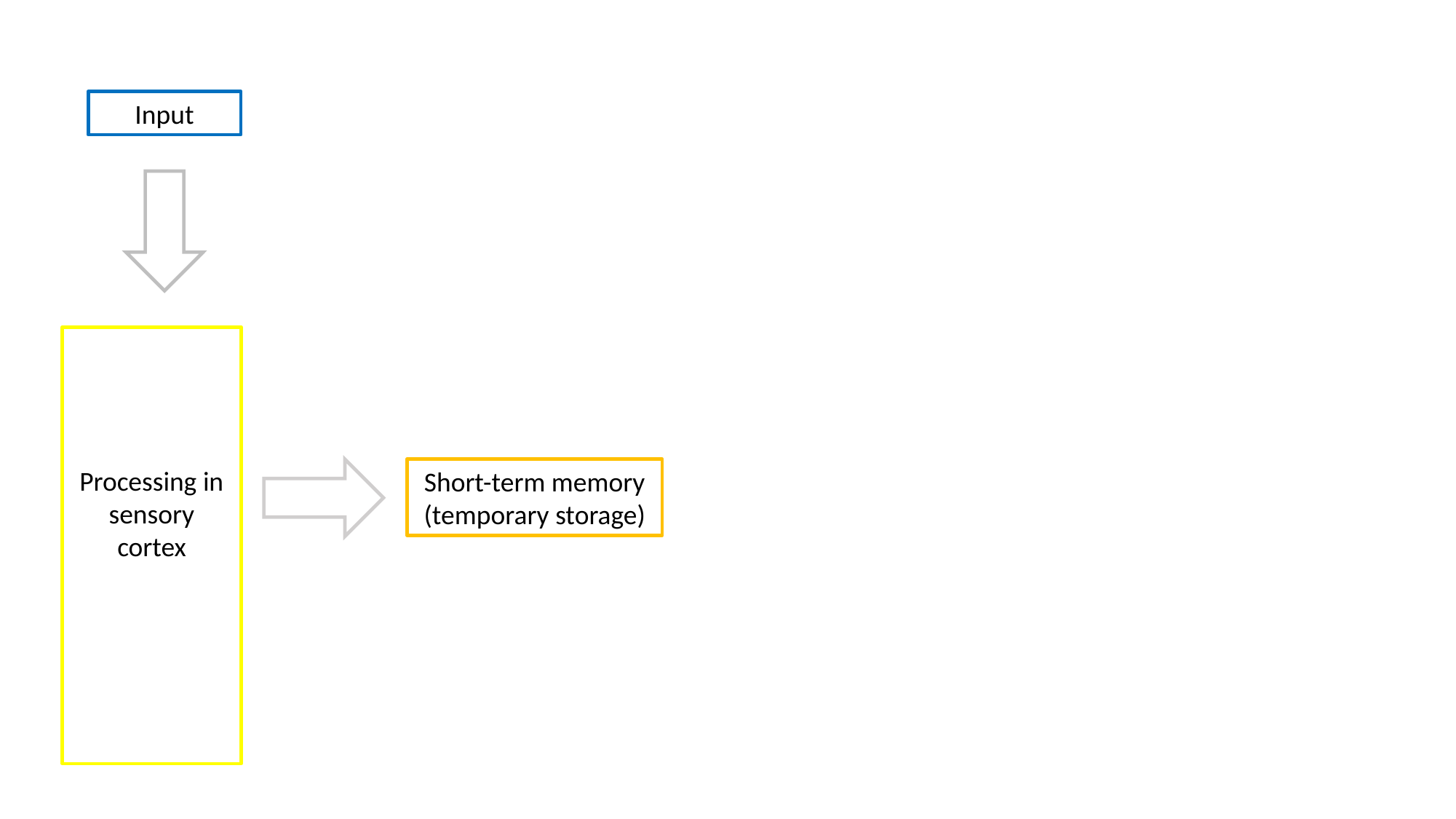

Input

Processing in sensory cortex

Short-term memory (temporary storage)